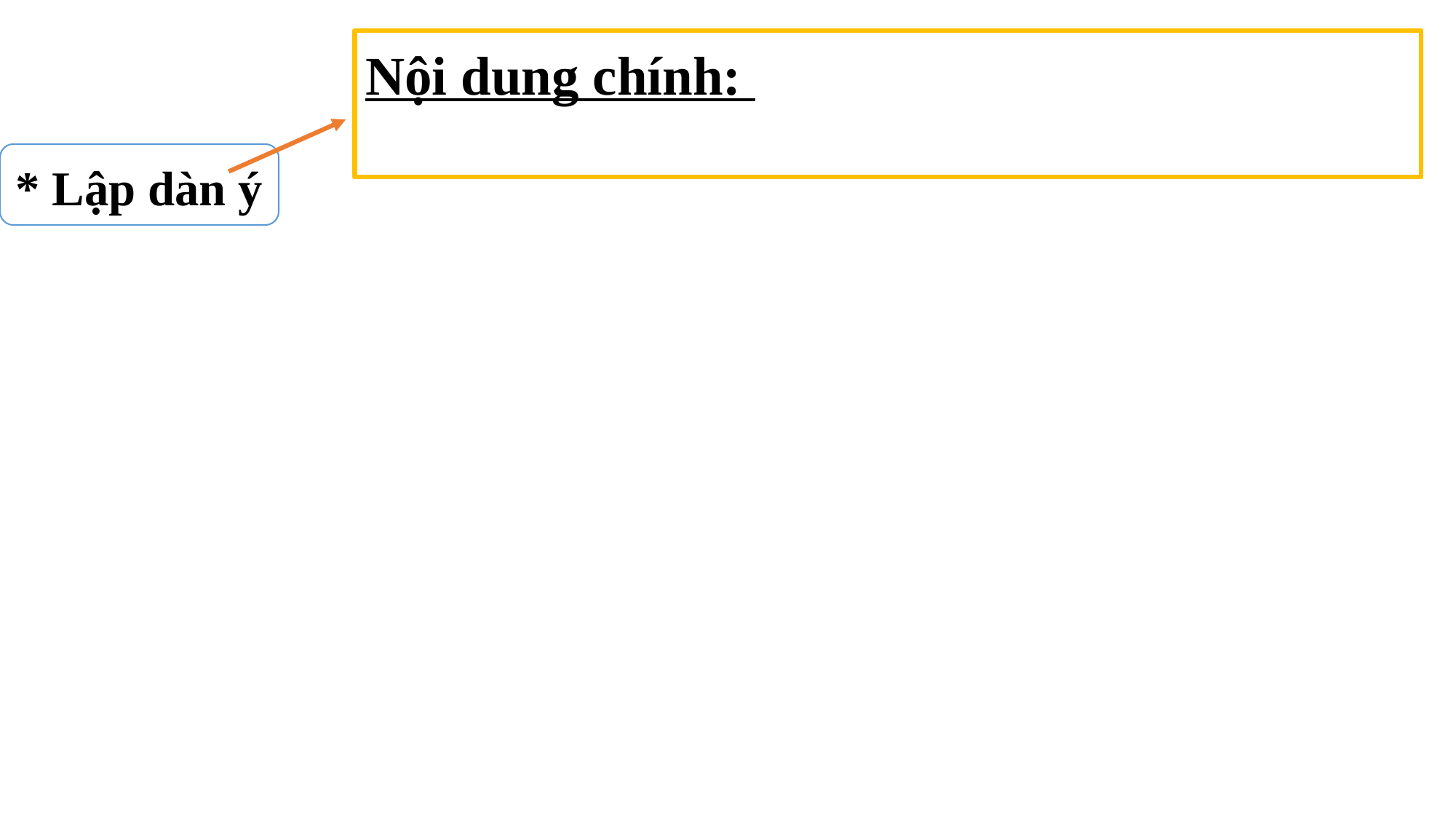

Nội dung chính:

* Lập dàn ý